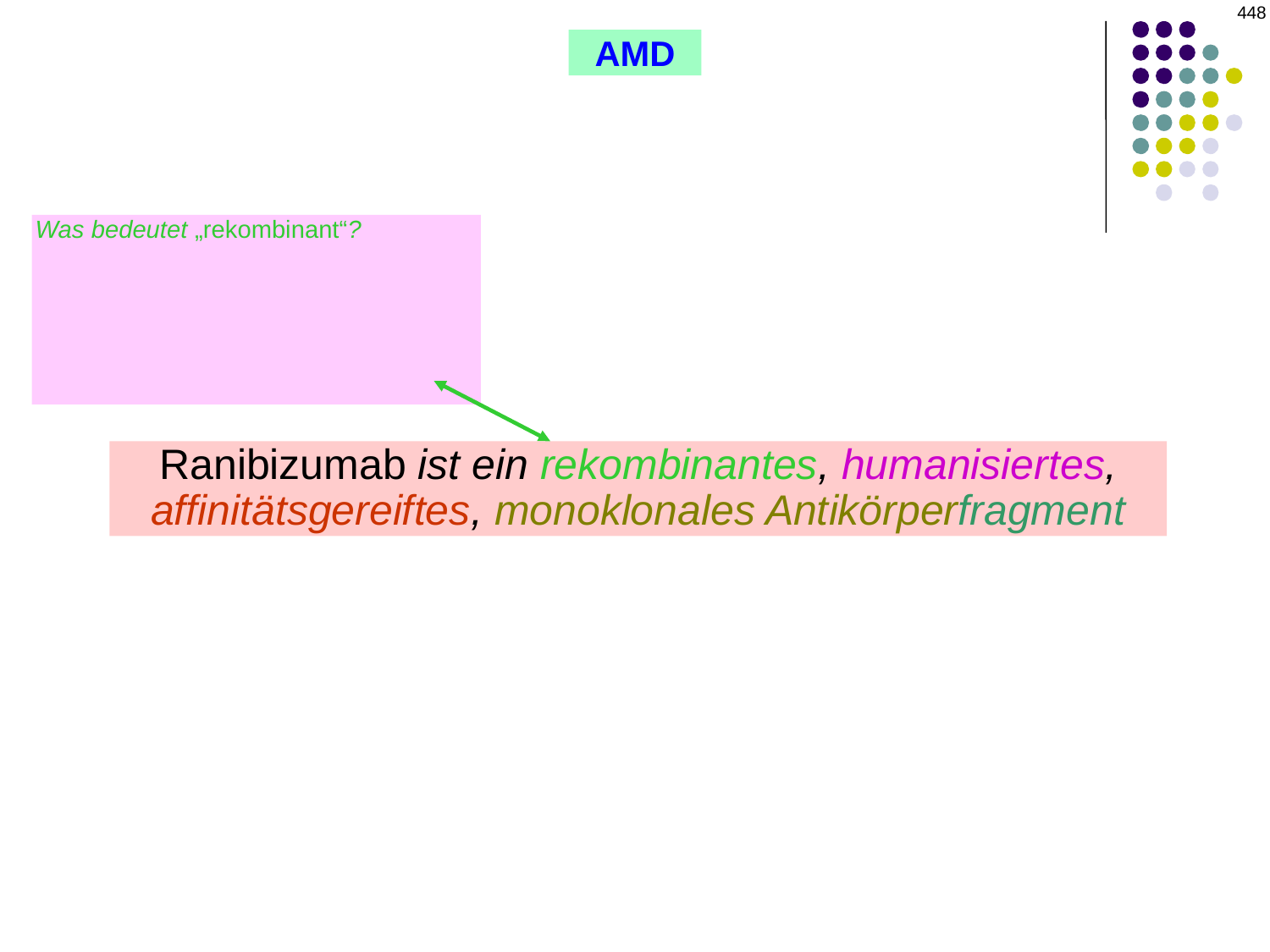

448
AMD
Was bedeutet „rekombinant“?
Dass die Substanz
mittels rekombinanter DNA ergestellt wurde; d. h., DNA, die durch die Neukombination von Abschnitten
von mindestens zwei verschiedenen DNA-Molekülen

Ranibizumab ist ein rekombinantes, humanisiertes,
affinitätsgereiftes, monoklonales Antikörperfragment